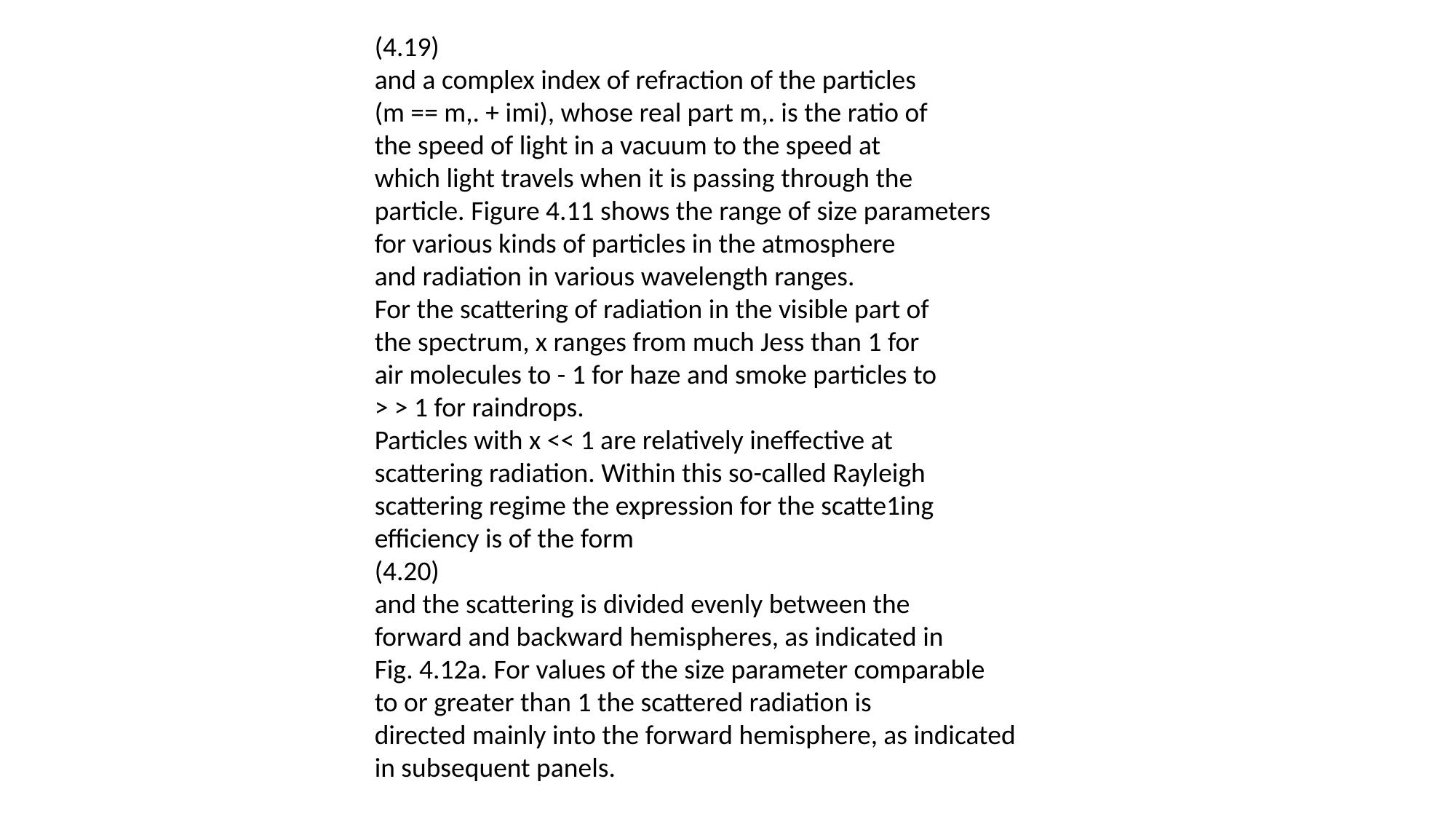

(4.19)
and a complex index of refraction of the particles
(m == m,. + imi), whose real part m,. is the ratio of
the speed of light in a vacuum to the speed at
which light travels when it is passing through the
particle. Figure 4.11 shows the range of size parameters
for various kinds of particles in the atmosphere
and radiation in various wavelength ranges.
For the scattering of radiation in the visible part of
the spectrum, x ranges from much Jess than 1 for
air molecules to - 1 for haze and smoke particles to
> > 1 for raindrops.
Particles with x << 1 are relatively ineffective at
scattering radiation. Within this so-called Rayleigh
scattering regime the expression for the scatte1ing
efficiency is of the form
(4.20)
and the scattering is divided evenly between the
forward and backward hemispheres, as indicated in
Fig. 4.12a. For values of the size parameter comparable
to or greater than 1 the scattered radiation is
directed mainly into the forward hemisphere, as indicated
in subsequent panels.